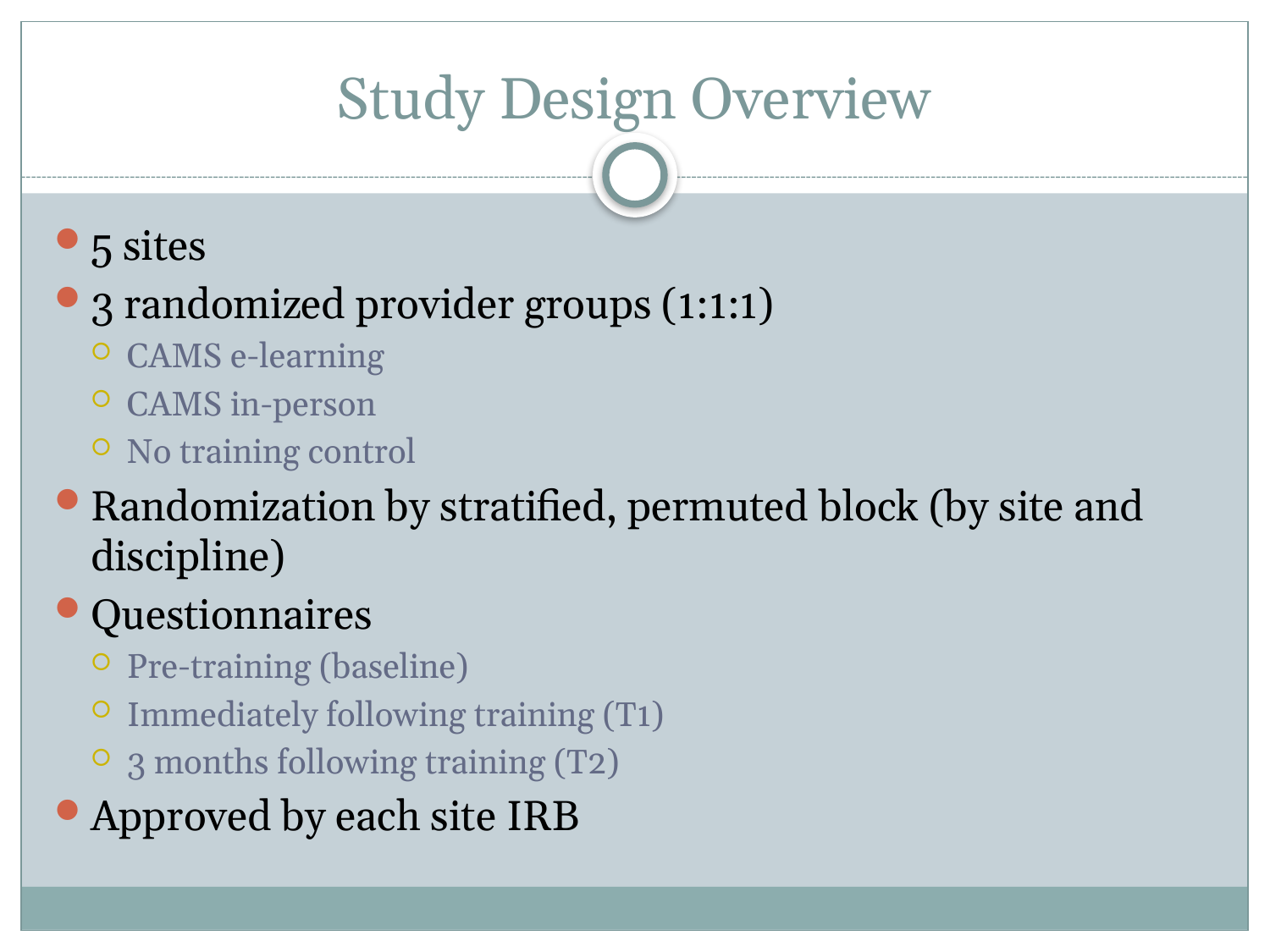

# Study Design Overview
5 sites
3 randomized provider groups (1:1:1)
CAMS e-learning
CAMS in-person
No training control
Randomization by stratified, permuted block (by site and discipline)
Questionnaires
Pre-training (baseline)
Immediately following training (T1)
3 months following training (T2)
Approved by each site IRB